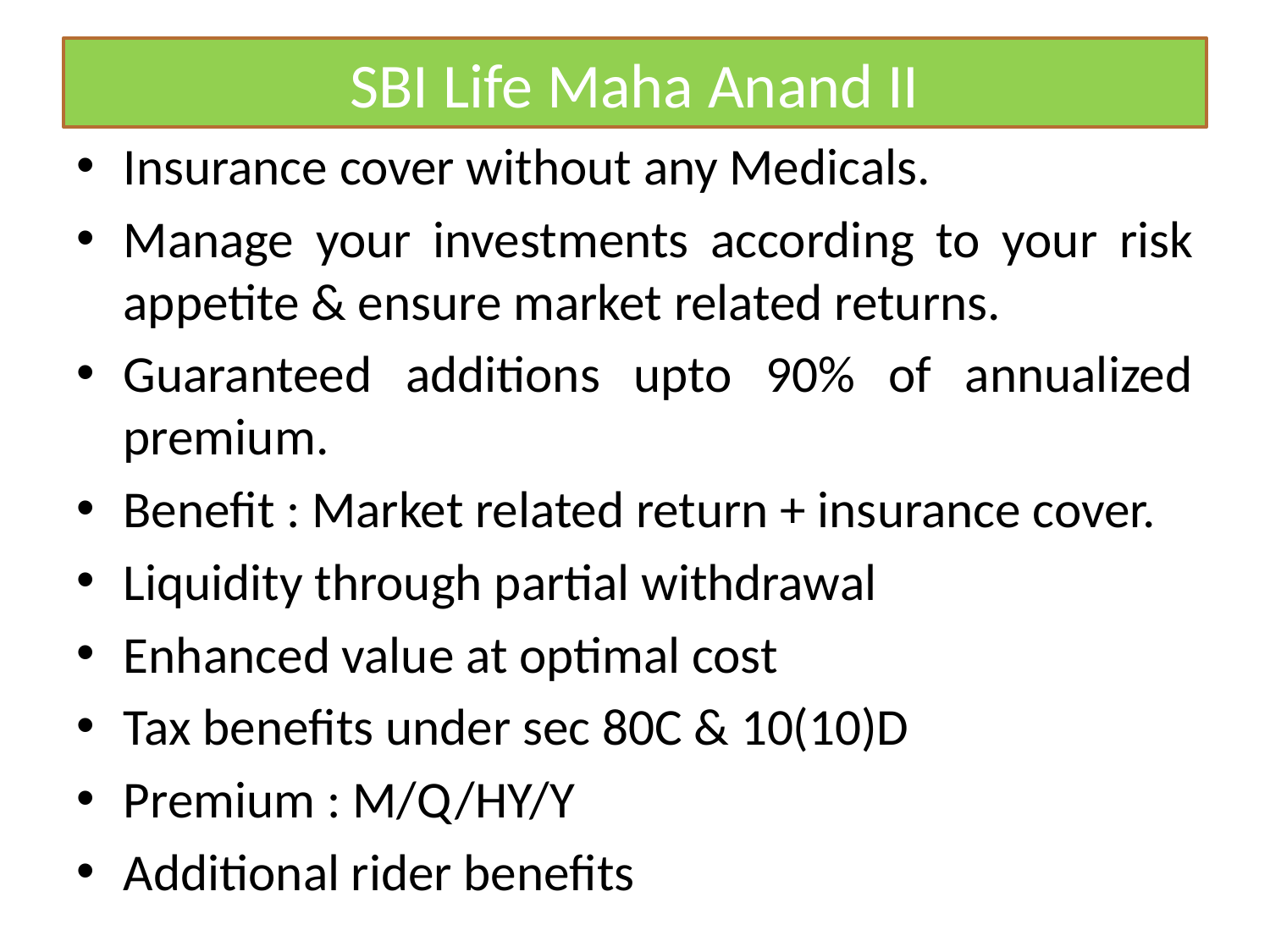

# SBI Life Maha Anand II
Insurance cover without any Medicals.
Manage your investments according to your risk appetite & ensure market related returns.
Guaranteed additions upto 90% of annualized premium.
Benefit : Market related return + insurance cover.
Liquidity through partial withdrawal
Enhanced value at optimal cost
Tax benefits under sec 80C & 10(10)D
Premium : M/Q/HY/Y
Additional rider benefits